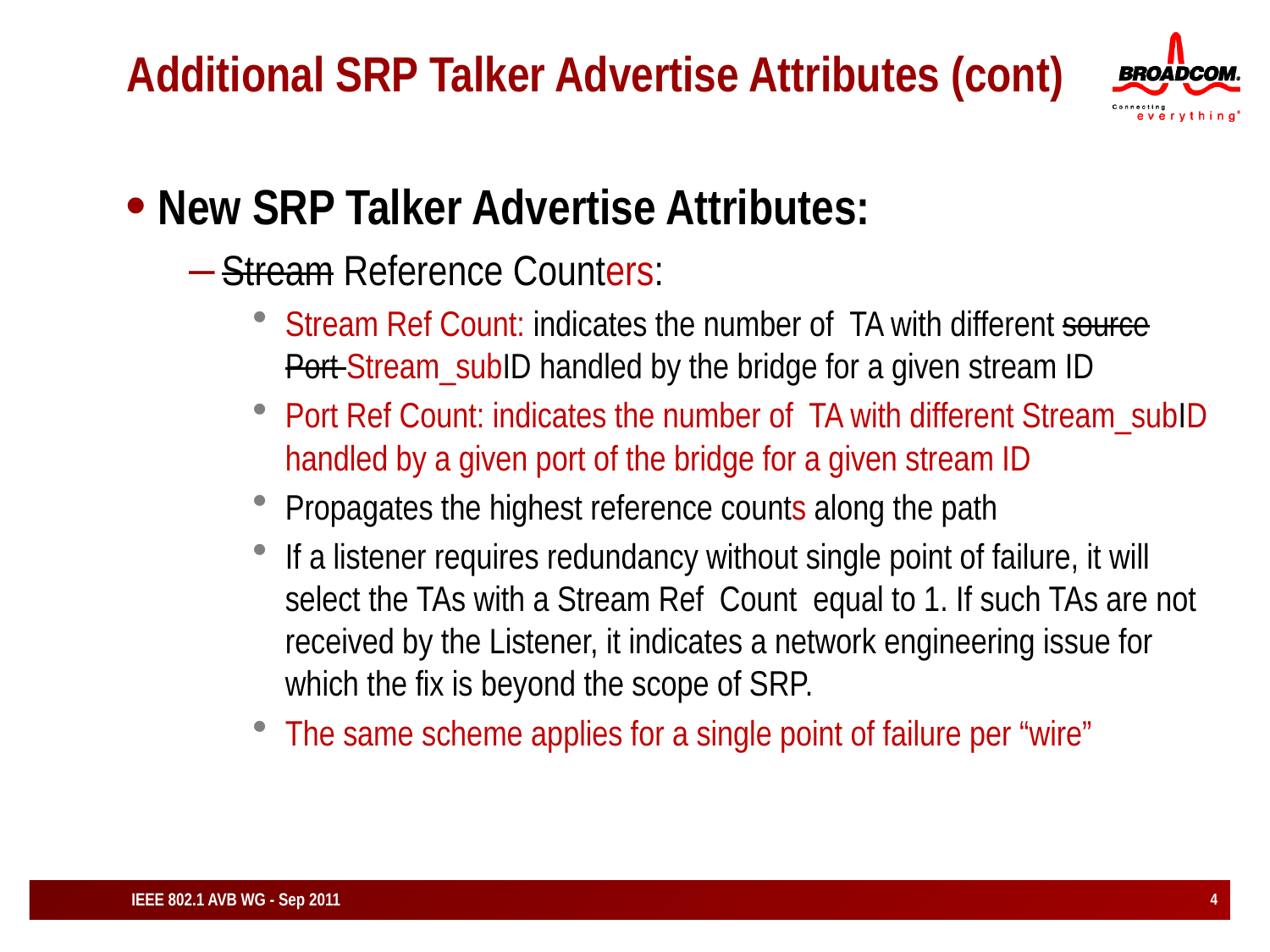

# Additional SRP Talker Advertise Attributes (cont)
New SRP Talker Advertise Attributes:
Stream Reference Counters:
Stream Ref Count: indicates the number of  TA with different source Port Stream_subID handled by the bridge for a given stream ID
Port Ref Count: indicates the number of  TA with different Stream_subID handled by a given port of the bridge for a given stream ID
Propagates the highest reference counts along the path
If a listener requires redundancy without single point of failure, it will select the TAs with a Stream Ref  Count  equal to 1. If such TAs are not received by the Listener, it indicates a network engineering issue for which the fix is beyond the scope of SRP.
The same scheme applies for a single point of failure per “wire”
IEEE 802.1 AVB WG - Sep 2011
4